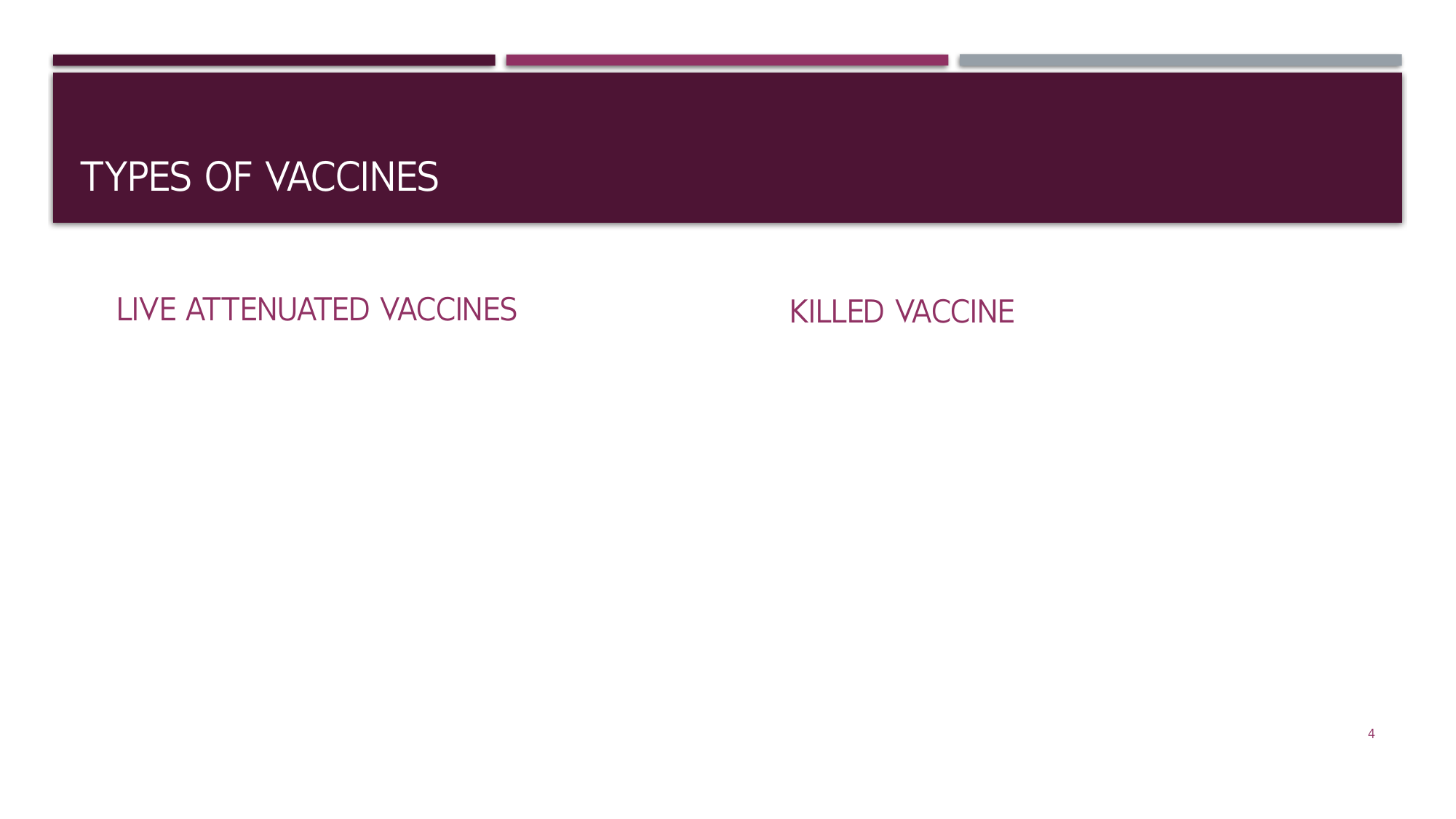

# Types of vaccines
LIVE ATTENUATED VACCINES
KILLED VACCINE
4